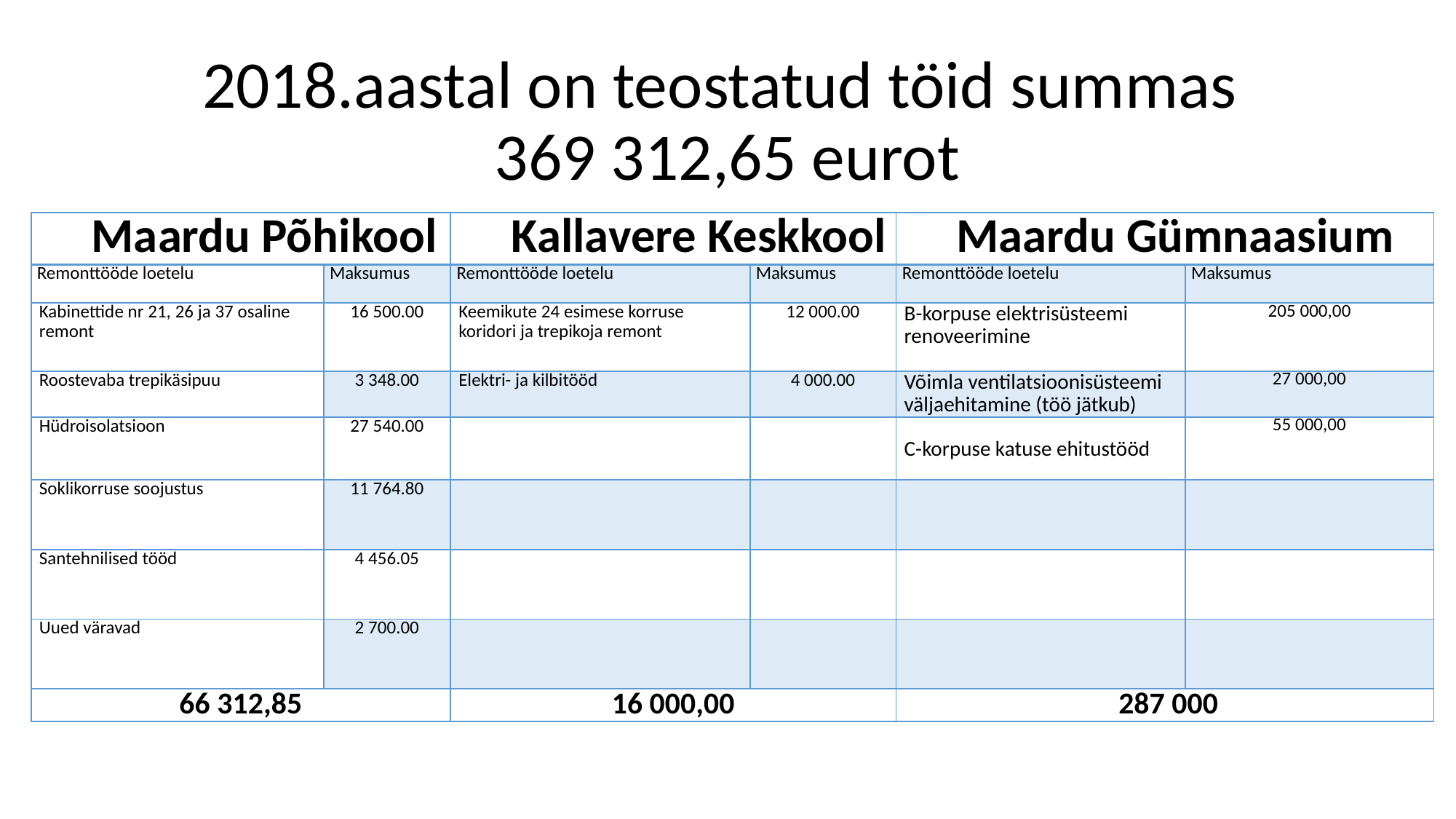

# 2018.aastal on teostatud töid summas 369 312,65 eurot
| Maardu Põhikool |  | Kallavere Keskkool |  | Maardu Gümnaasium |  |
| --- | --- | --- | --- | --- | --- |
| Remonttööde loetelu | Maksumus | Remonttööde loetelu | Maksumus | Remonttööde loetelu | Maksumus |
| Kabinettide nr 21, 26 ja 37 osaline remont | 16 500.00 | Keemikute 24 esimese korruse koridori ja trepikoja remont | 12 000.00 | B-korpuse elektrisüsteemi renoveerimine | 205 000,00 |
| Roostevaba trepikäsipuu | 3 348.00 | Elektri- ja kilbitööd | 4 000.00 | Võimla ventilatsioonisüsteemi väljaehitamine (töö jätkub) | 27 000,00 |
| Hüdroisolatsioon | 27 540.00 |  |  | C-korpuse katuse ehitustööd | 55 000,00 |
| Soklikorruse soojustus | 11 764.80 |  |  |  |  |
| Santehnilised tööd | 4 456.05 |  |  |  |  |
| Uued väravad | 2 700.00 |  |  |  |  |
| 66 312,85 |  | 16 000,00 |  | 287 000 |  |